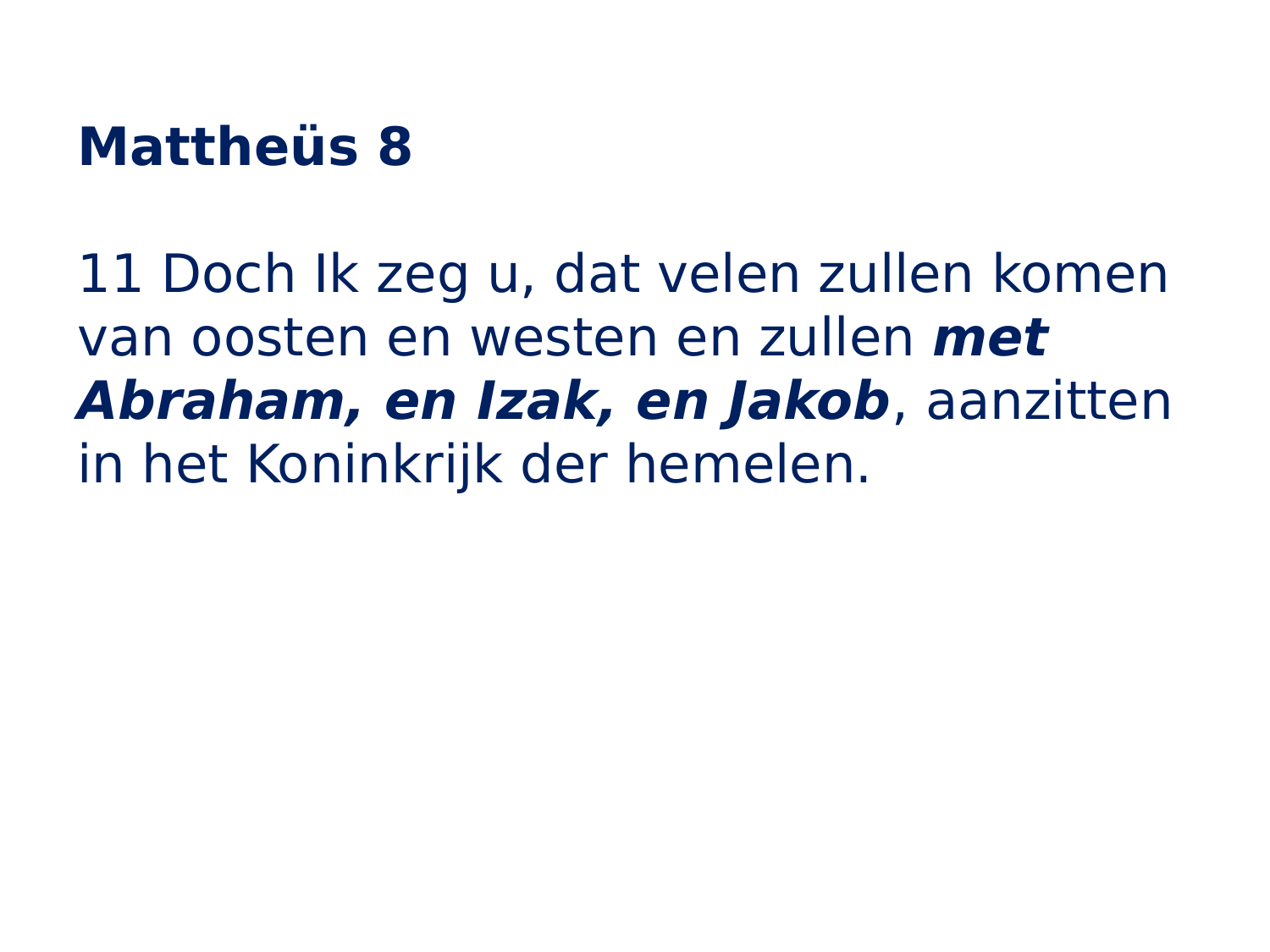

Mattheüs 8

11 Doch Ik zeg u, dat velen zullen komen van oosten en westen en zullen met Abraham, en Izak, en Jakob, aanzitten in het Koninkrijk der hemelen.